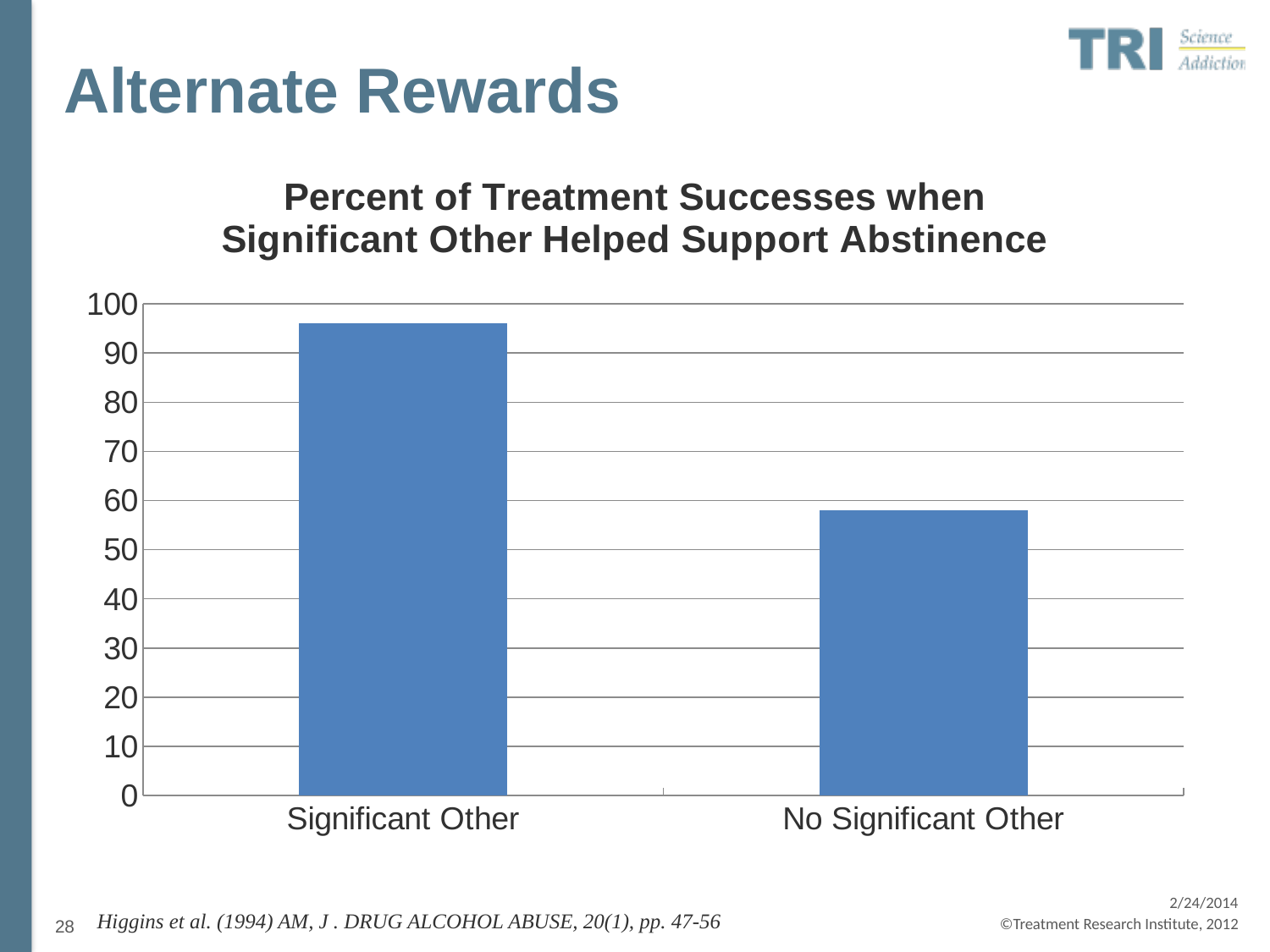

# Alternate Rewards

### Chart: Percent of Treatment Successes when Significant Other Helped Support Abstinence

| Category | Series 1 |
|---|---|
| Significant Other | 96.0 |
| No Significant Other | 58.0 |
28
Higgins et al. (1994) AM, J . DRUG ALCOHOL ABUSE, 20(1), pp. 47-56